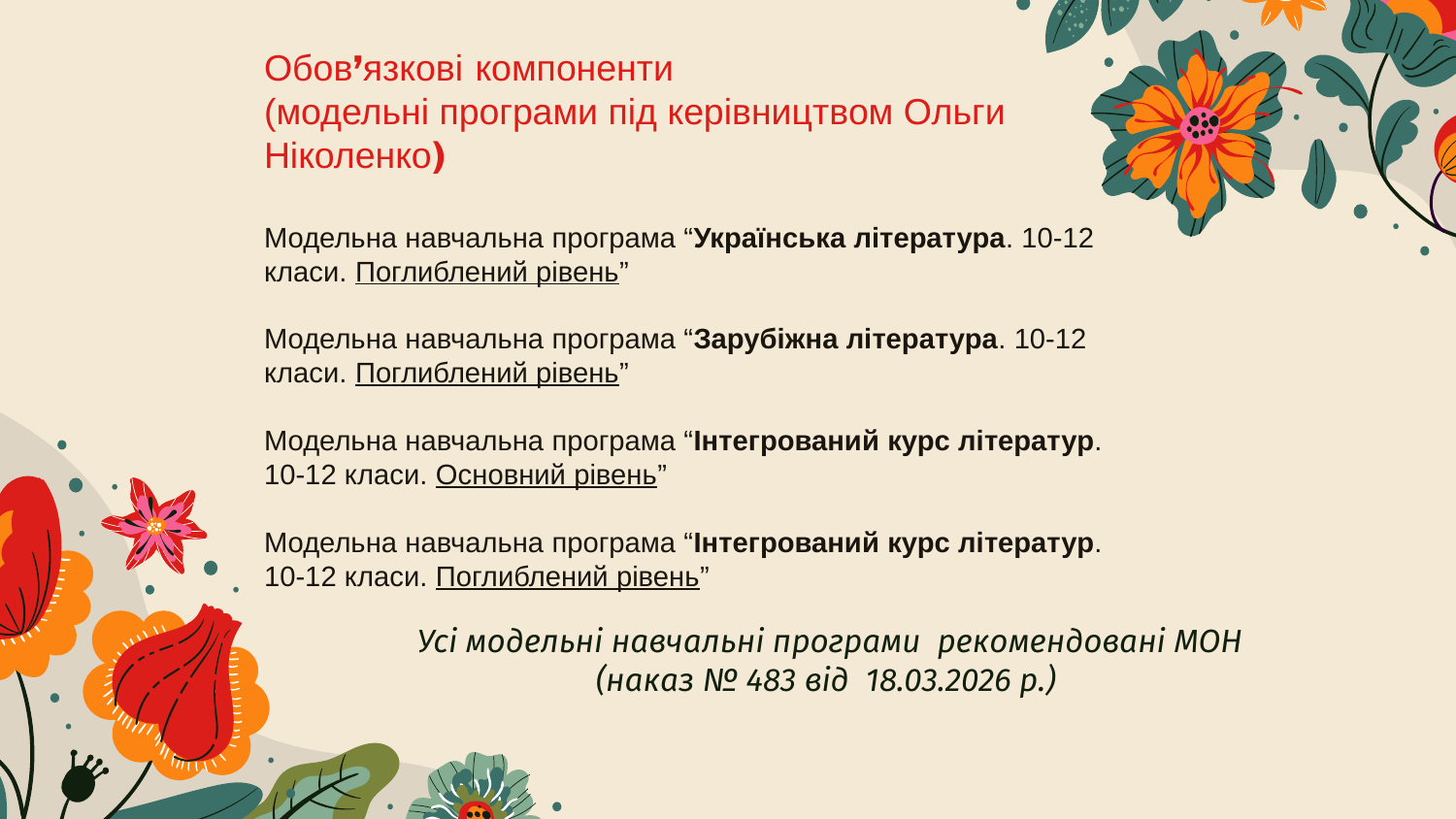

# Обов’язкові компоненти (модельні програми під керівництвом Ольги Ніколенко) Модельна навчальна програма “Українська література. 10-12 класи. Поглиблений рівень” Модельна навчальна програма “Зарубіжна література. 10-12 класи. Поглиблений рівень” Модельна навчальна програма “Інтегрований курс літератур. 10-12 класи. Основний рівень” Модельна навчальна програма “Інтегрований курс літератур. 10-12 класи. Поглиблений рівень”
Усі модельні навчальні програми  рекомендовані МОН
(наказ № 483 від  18.03.2026 р.)